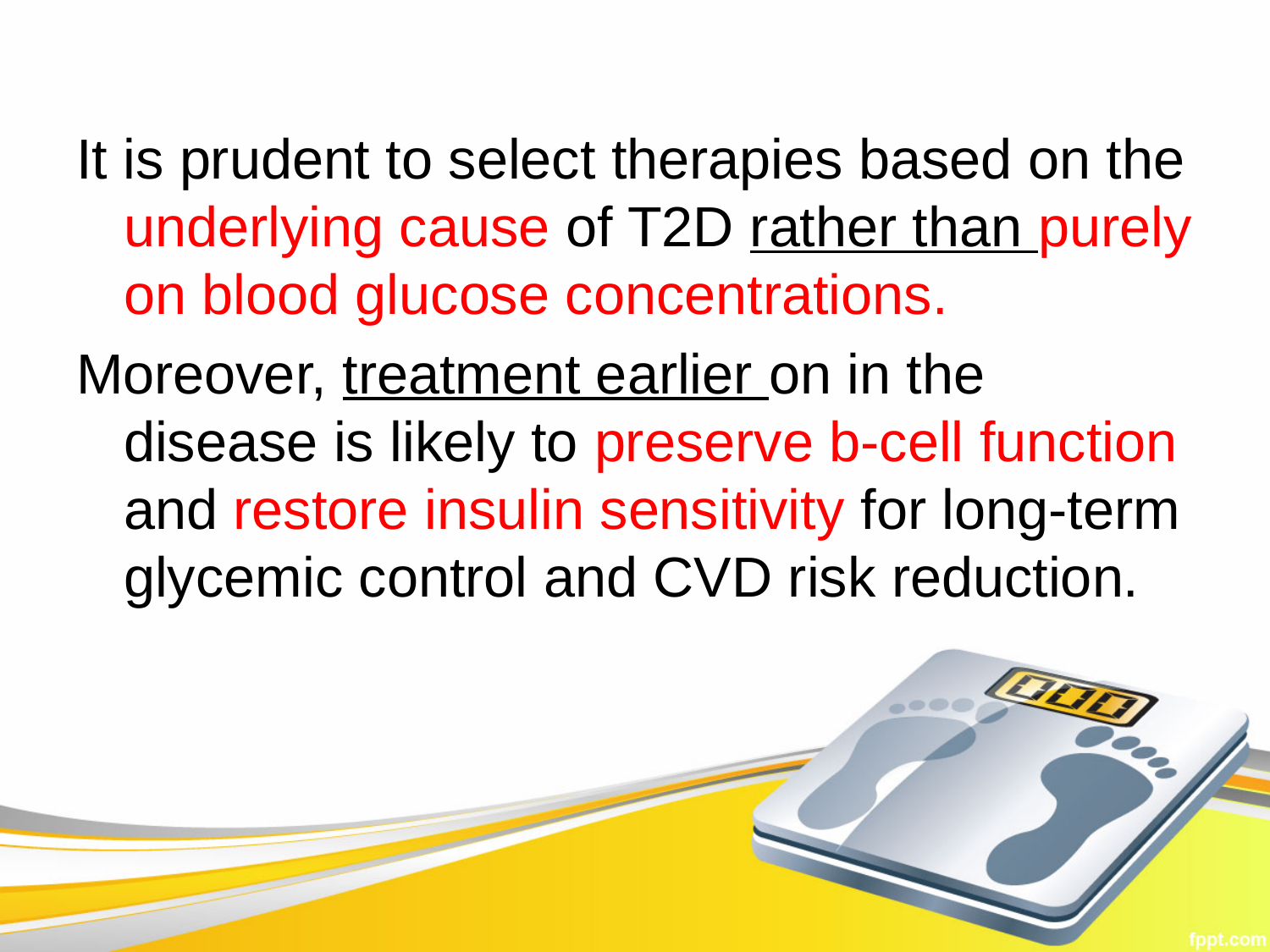

It is prudent to select therapies based on the underlying cause of T2D rather than purely on blood glucose concentrations.
Moreover, treatment earlier on in the disease is likely to preserve b-cell function and restore insulin sensitivity for long-term glycemic control and CVD risk reduction.